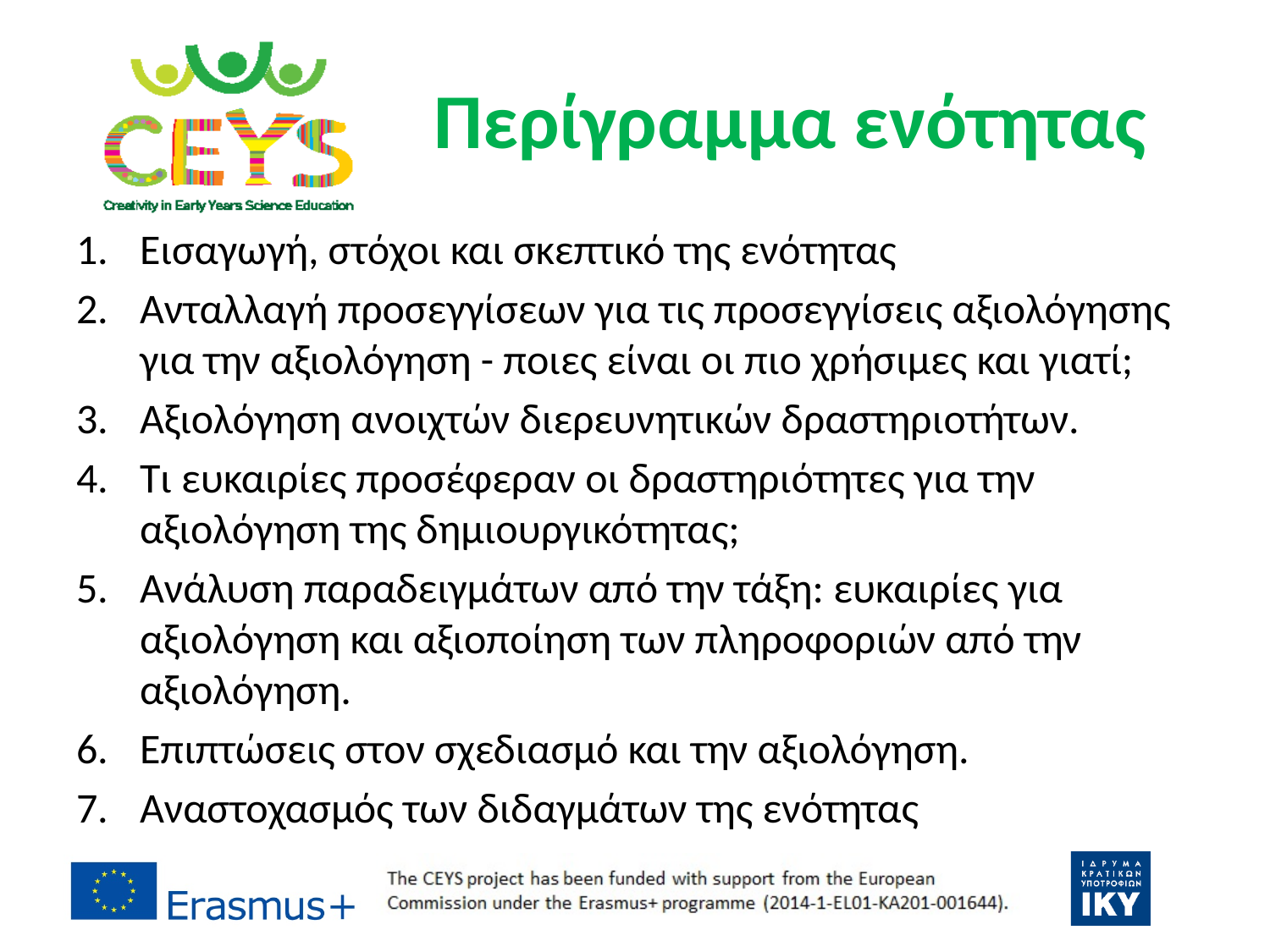

# Περίγραμμα ενότητας
Εισαγωγή, στόχοι και σκεπτικό της ενότητας
Ανταλλαγή προσεγγίσεων για τις προσεγγίσεις αξιολόγησης για την αξιολόγηση - ποιες είναι οι πιο χρήσιμες και γιατί;
Αξιολόγηση ανοιχτών διερευνητικών δραστηριοτήτων.
Τι ευκαιρίες προσέφεραν οι δραστηριότητες για την αξιολόγηση της δημιουργικότητας;
Ανάλυση παραδειγμάτων από την τάξη: ευκαιρίες για αξιολόγηση και αξιοποίηση των πληροφοριών από την αξιολόγηση.
Επιπτώσεις στον σχεδιασμό και την αξιολόγηση.
Αναστοχασμός των διδαγμάτων της ενότητας